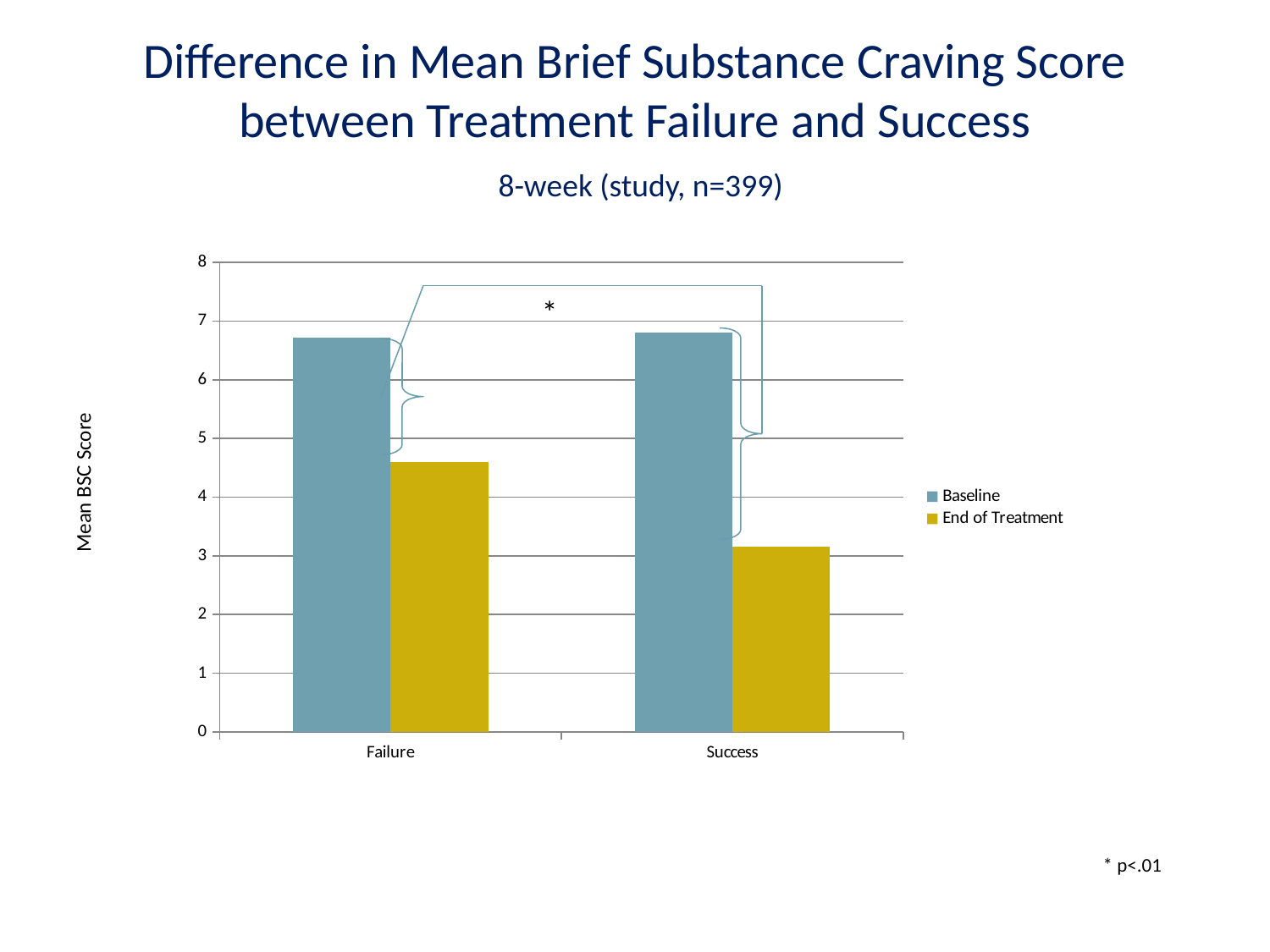

# Difference in Mean Brief Substance Craving Score between Treatment Failure and Success 8-week (study, n=399)

### Chart

| Category |  |  |
|---|---|---|
| Failure | 6.7238099999999985 | 4.6 |
| Success | 6.808982999999995 | 3.1558439999999974 |
*

Mean BSC Score
* p<.01